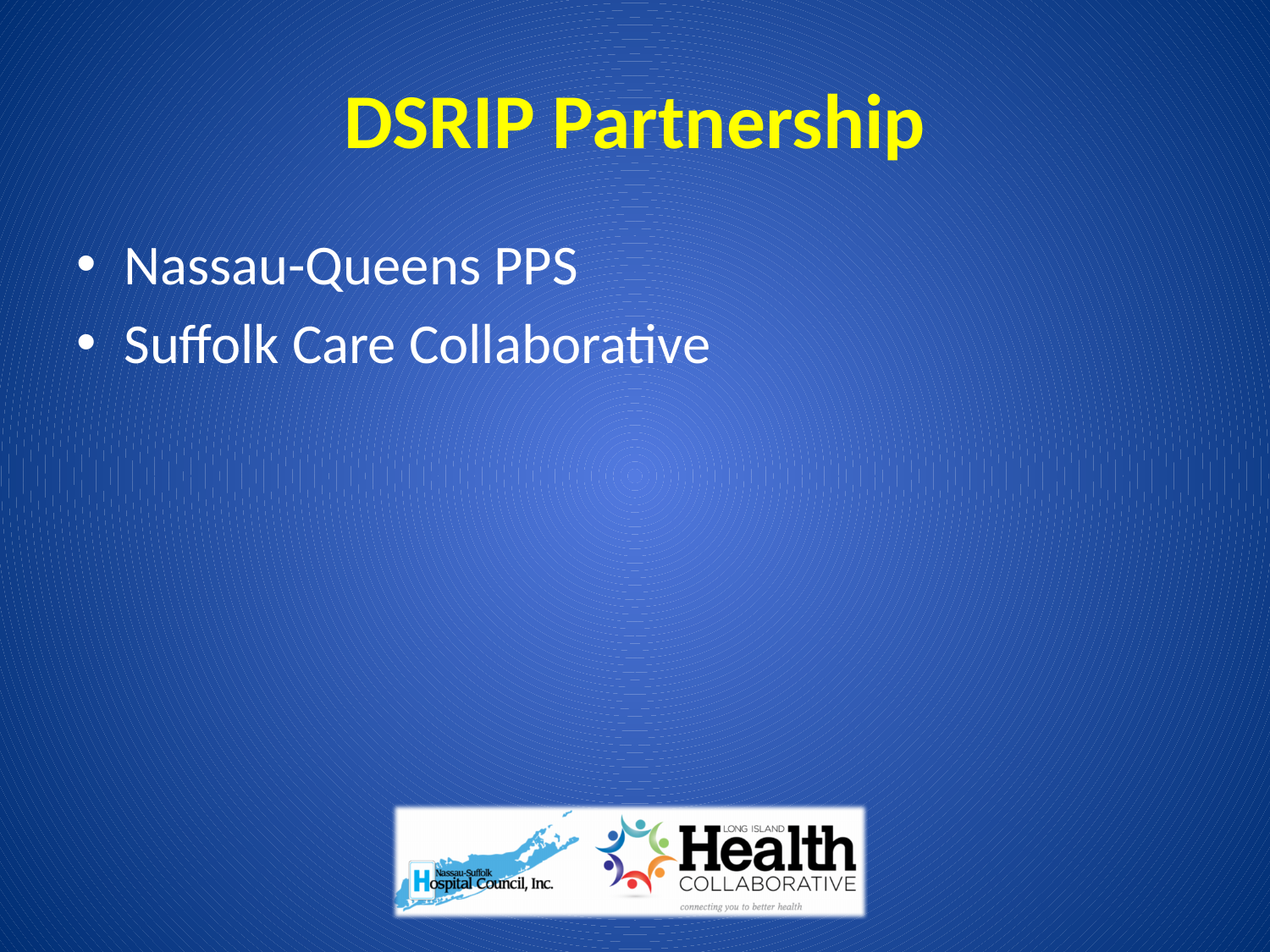

# DSRIP Partnership
Nassau-Queens PPS
Suffolk Care Collaborative